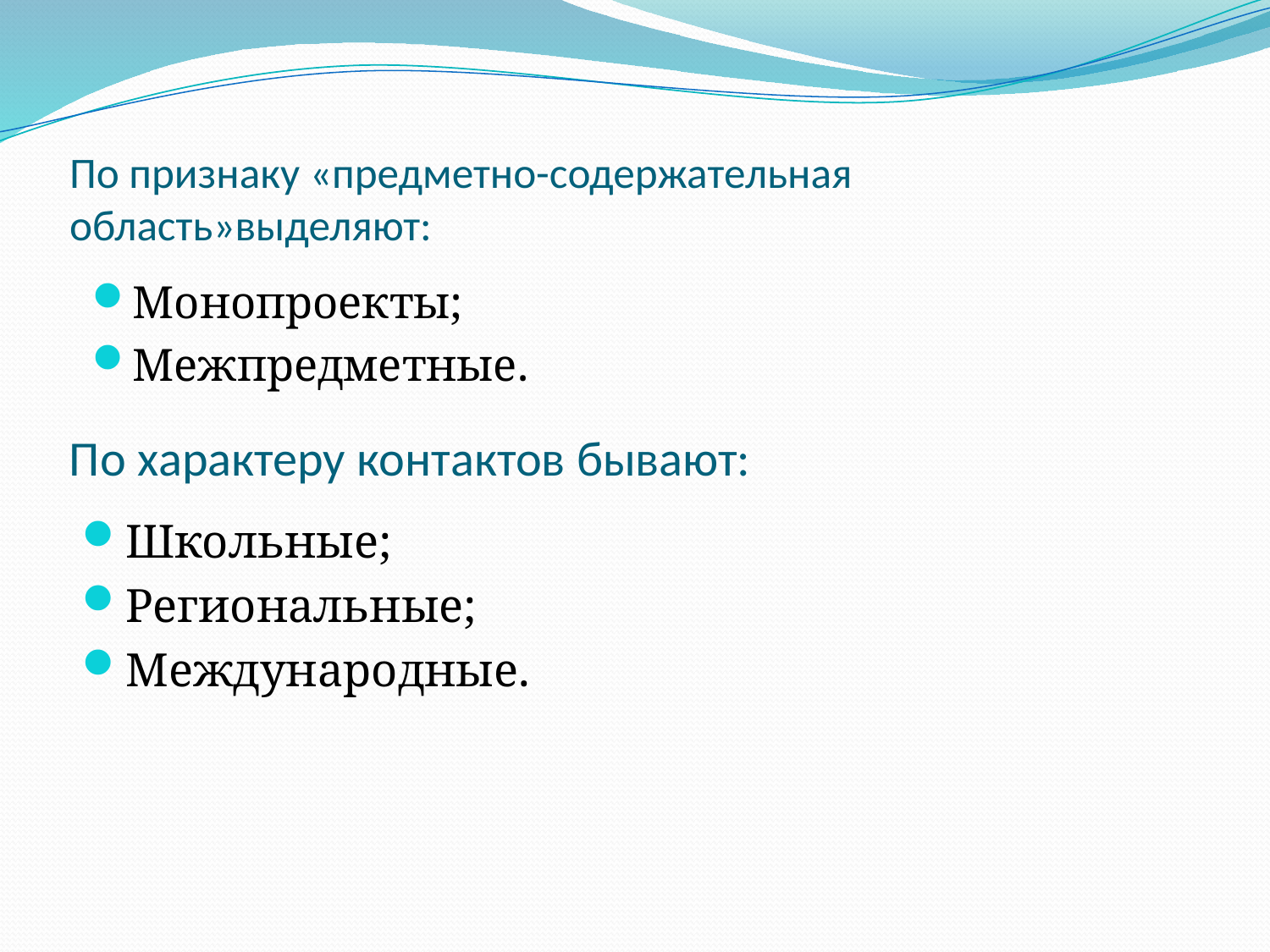

# По признаку «предметно-содержательная область»выделяют:
Монопроекты;
Межпредметные.
По характеру контактов бывают:
Школьные;
Региональные;
Международные.